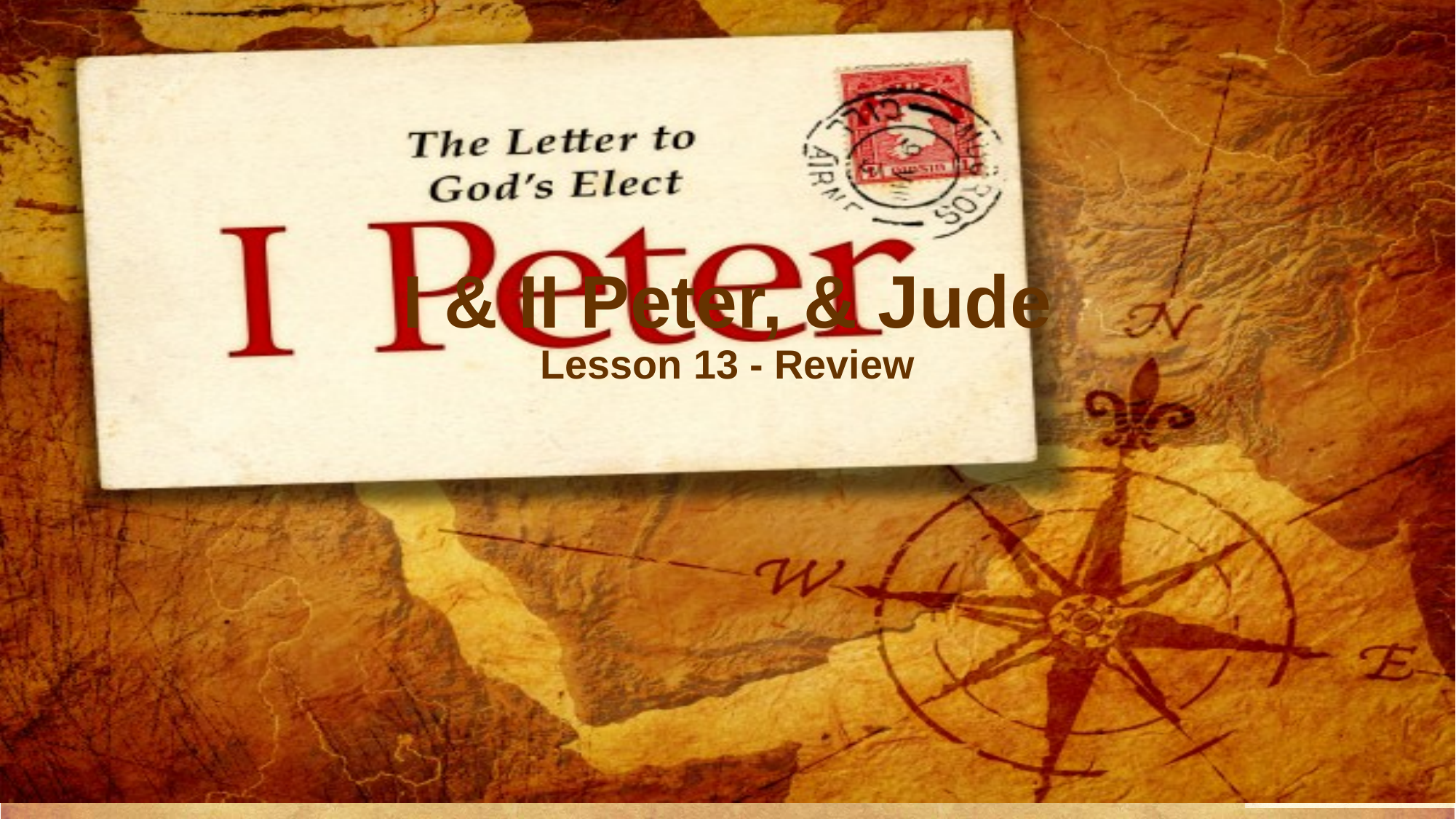

# I & II Peter, & Jude Lesson 13 - Review